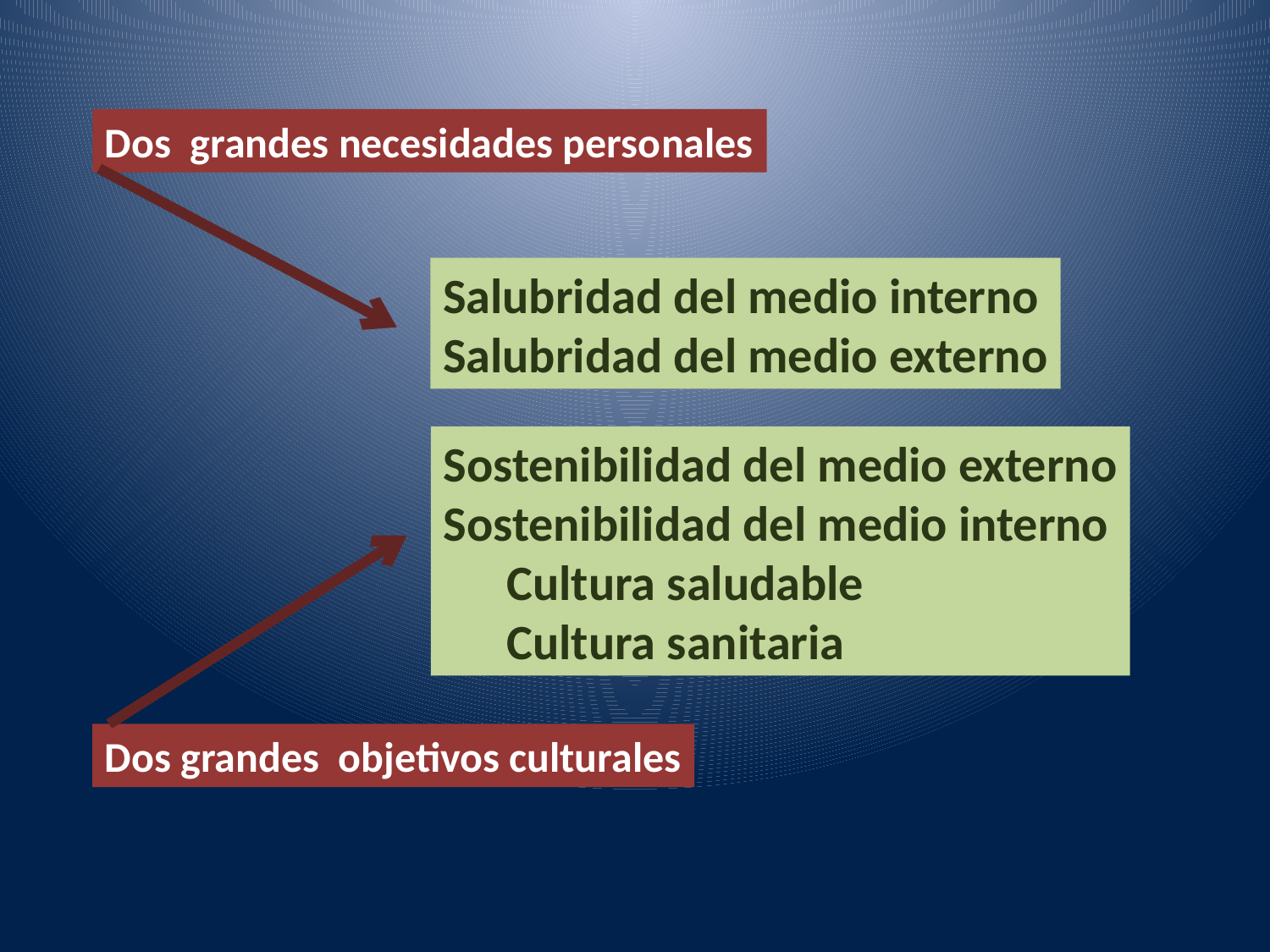

Dos  grandes necesidades personales
Salubridad del medio interno
Salubridad del medio externo
Sostenibilidad del medio externo
Sostenibilidad del medio interno
Cultura saludable
Cultura sanitaria
Dos grandes  objetivos culturales